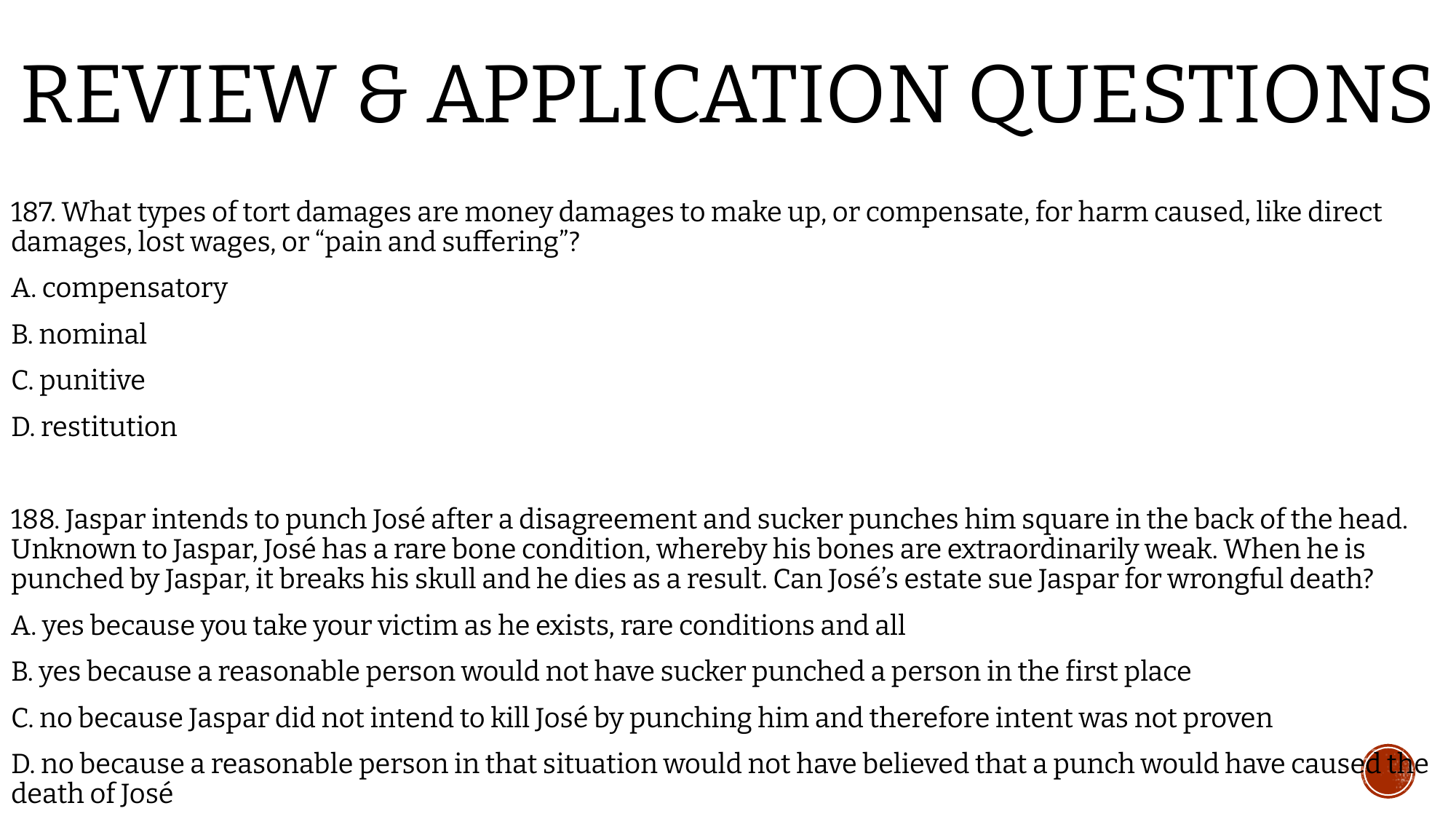

# Review & Application Questions
187. What types of tort damages are money damages to make up, or compensate, for harm caused, like direct damages, lost wages, or “pain and suffering”?
A. compensatory
B. nominal
C. punitive
D. restitution

188. Jaspar intends to punch José after a disagreement and sucker punches him square in the back of the head. Unknown to Jaspar, José has a rare bone condition, whereby his bones are extraordinarily weak. When he is punched by Jaspar, it breaks his skull and he dies as a result. Can José’s estate sue Jaspar for wrongful death?
A. yes because you take your victim as he exists, rare conditions and all
B. yes because a reasonable person would not have sucker punched a person in the first place
C. no because Jaspar did not intend to kill José by punching him and therefore intent was not proven
D. no because a reasonable person in that situation would not have believed that a punch would have caused the death of José